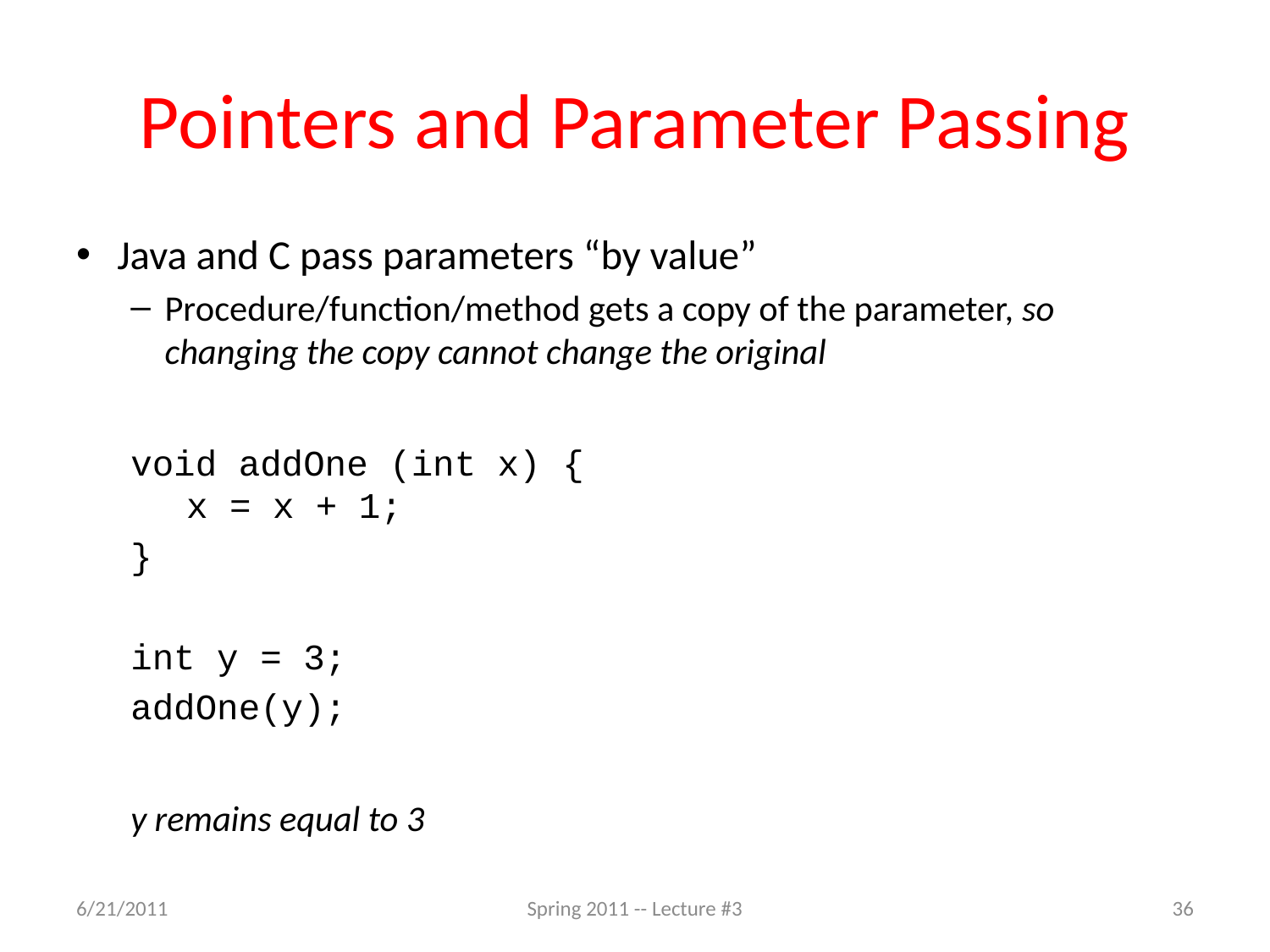

# Pointers and Parameter Passing
Java and C pass parameters “by value”
Procedure/function/method gets a copy of the parameter, so changing the copy cannot change the original

void addOne (int x) {
	 x = x + 1;
}

int y = 3;
addOne(y);

y remains equal to 3
6/21/2011
Spring 2011 -- Lecture #3
36